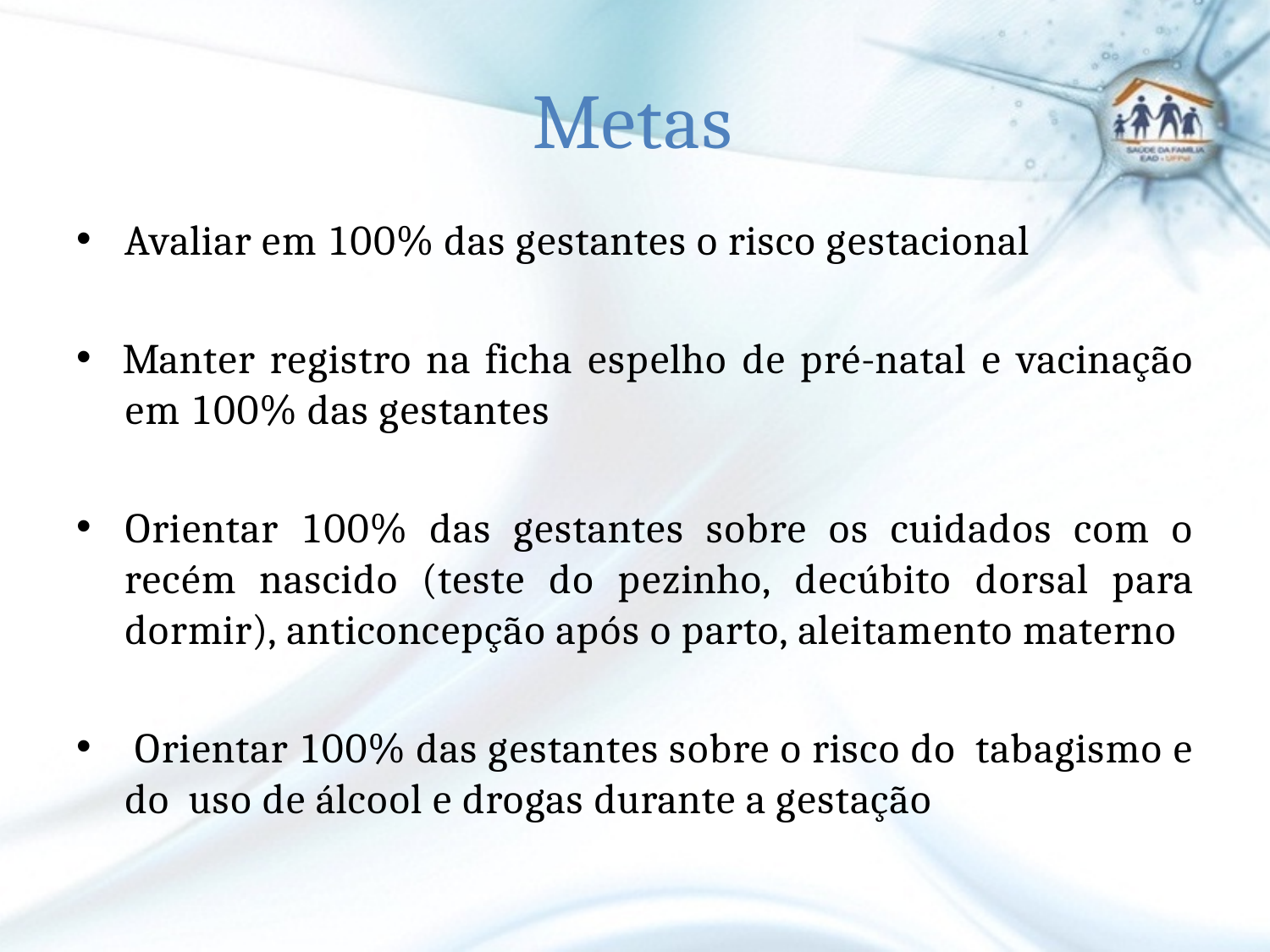

# Metas
Avaliar em 100% das gestantes o risco gestacional

Manter registro na ficha espelho de pré-natal e vacinação em 100% das gestantes

Orientar 100% das gestantes sobre os cuidados com o recém nascido (teste do pezinho, decúbito dorsal para dormir), anticoncepção após o parto, aleitamento materno

 Orientar 100% das gestantes sobre o risco do  tabagismo e do  uso de álcool e drogas durante a gestação